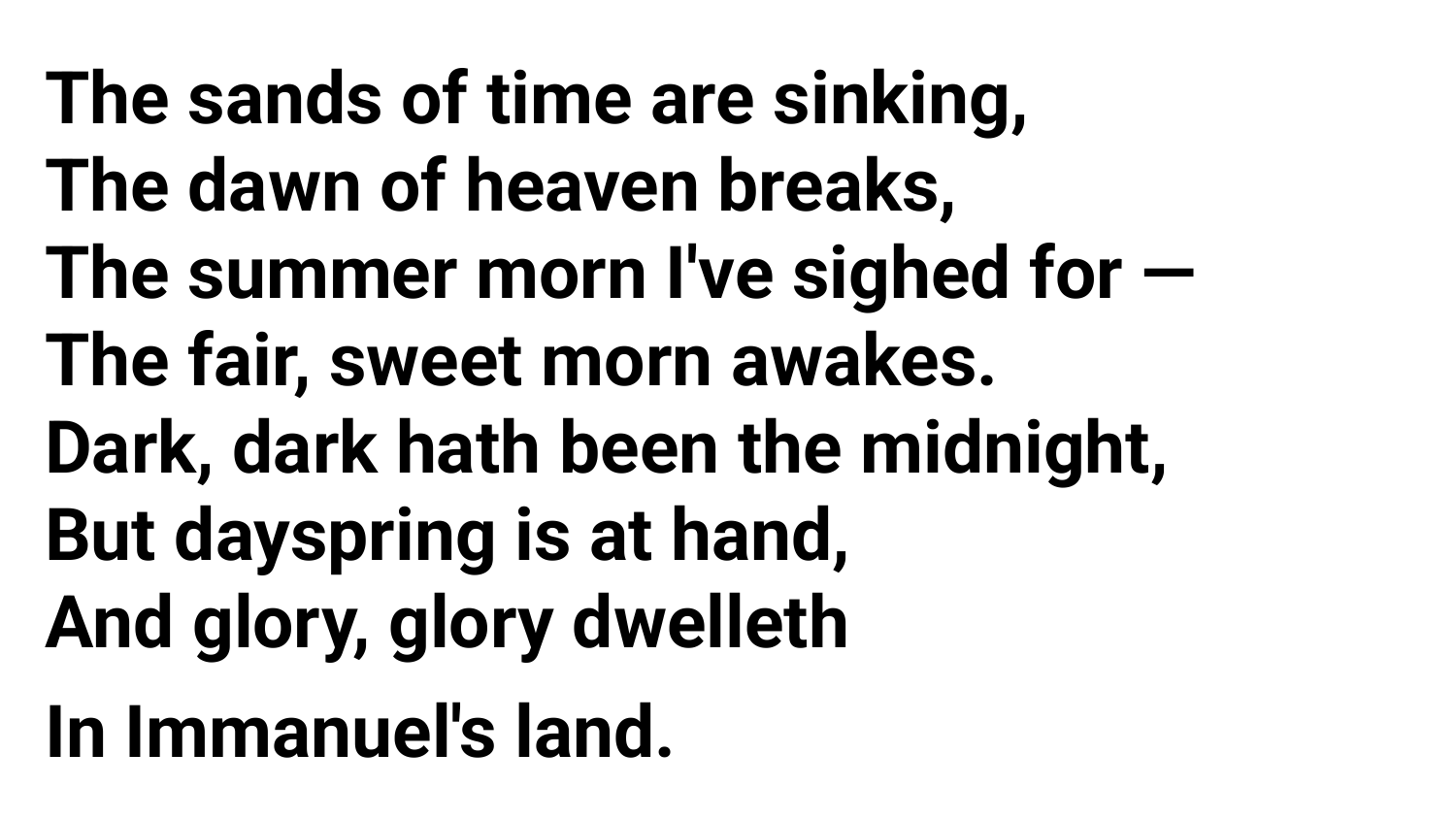

The sands of time are sinking,
The dawn of heaven breaks,
The summer morn I've sighed for —
The fair, sweet morn awakes.
Dark, dark hath been the midnight,
But dayspring is at hand,
And glory, glory dwelleth
In Immanuel's land.